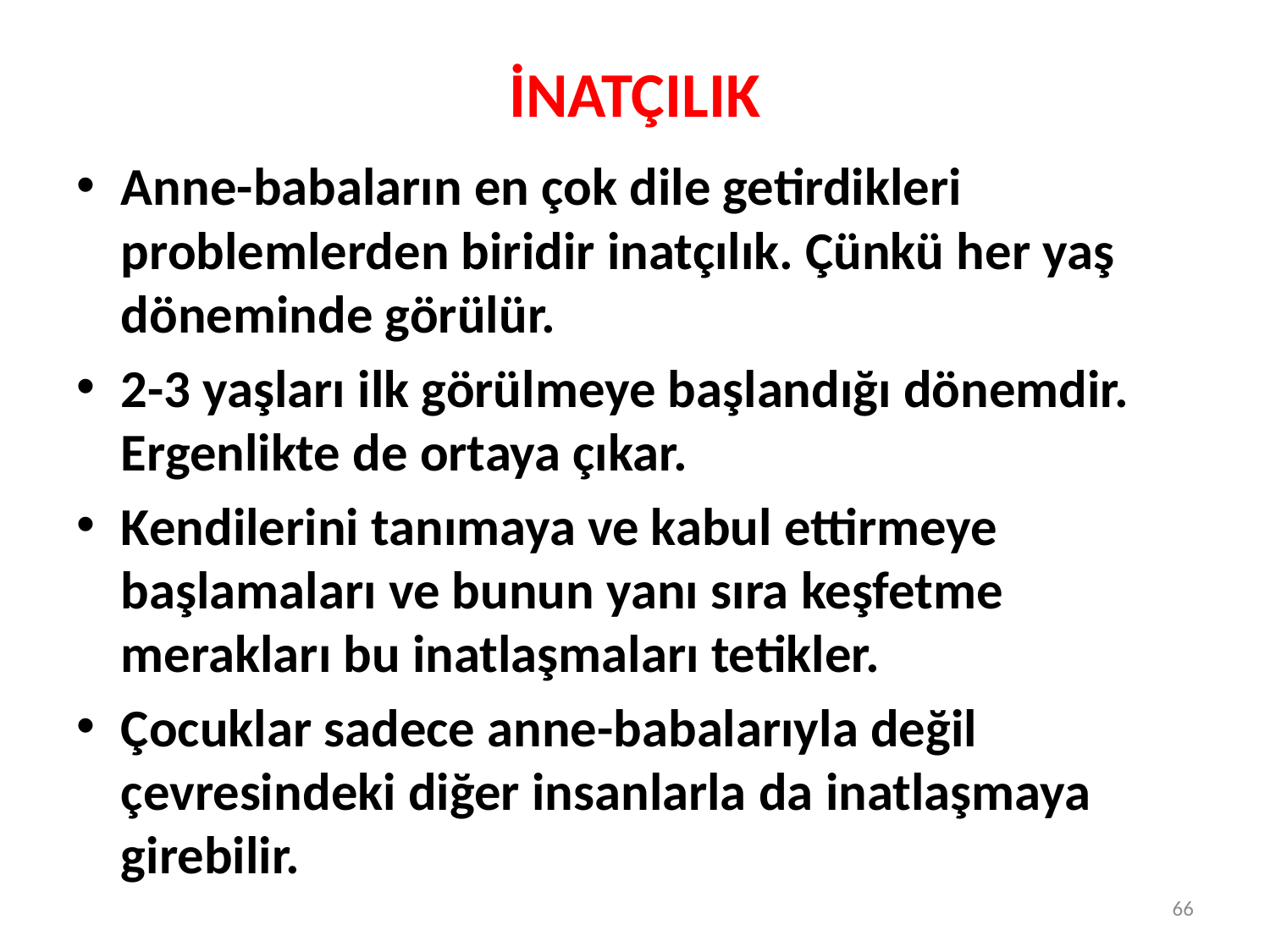

# İNATÇILIK
Anne-babaların en çok dile getirdikleri problemlerden biridir inatçılık. Çünkü her yaş döneminde görülür.
2-3 yaşları ilk görülmeye başlandığı dönemdir. Ergenlikte de ortaya çıkar.
Kendilerini tanımaya ve kabul ettirmeye başlamaları ve bunun yanı sıra keşfetme merakları bu inatlaşmaları tetikler.
Çocuklar sadece anne-babalarıyla değil çevresindeki diğer insanlarla da inatlaşmaya girebilir.
66